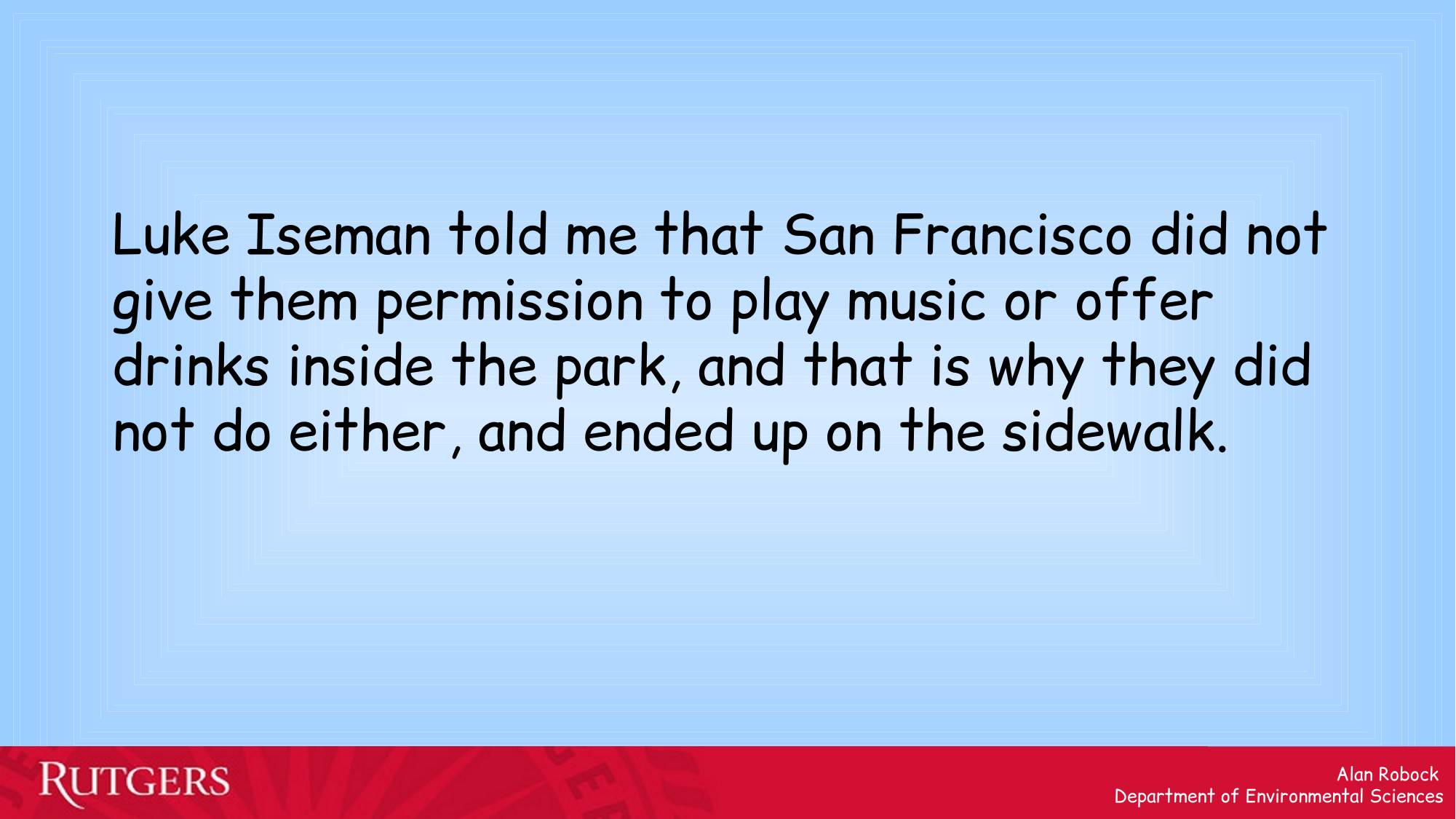

Luke Iseman told me that San Francisco did not give them permission to play music or offer drinks inside the park, and that is why they did not do either, and ended up on the sidewalk.